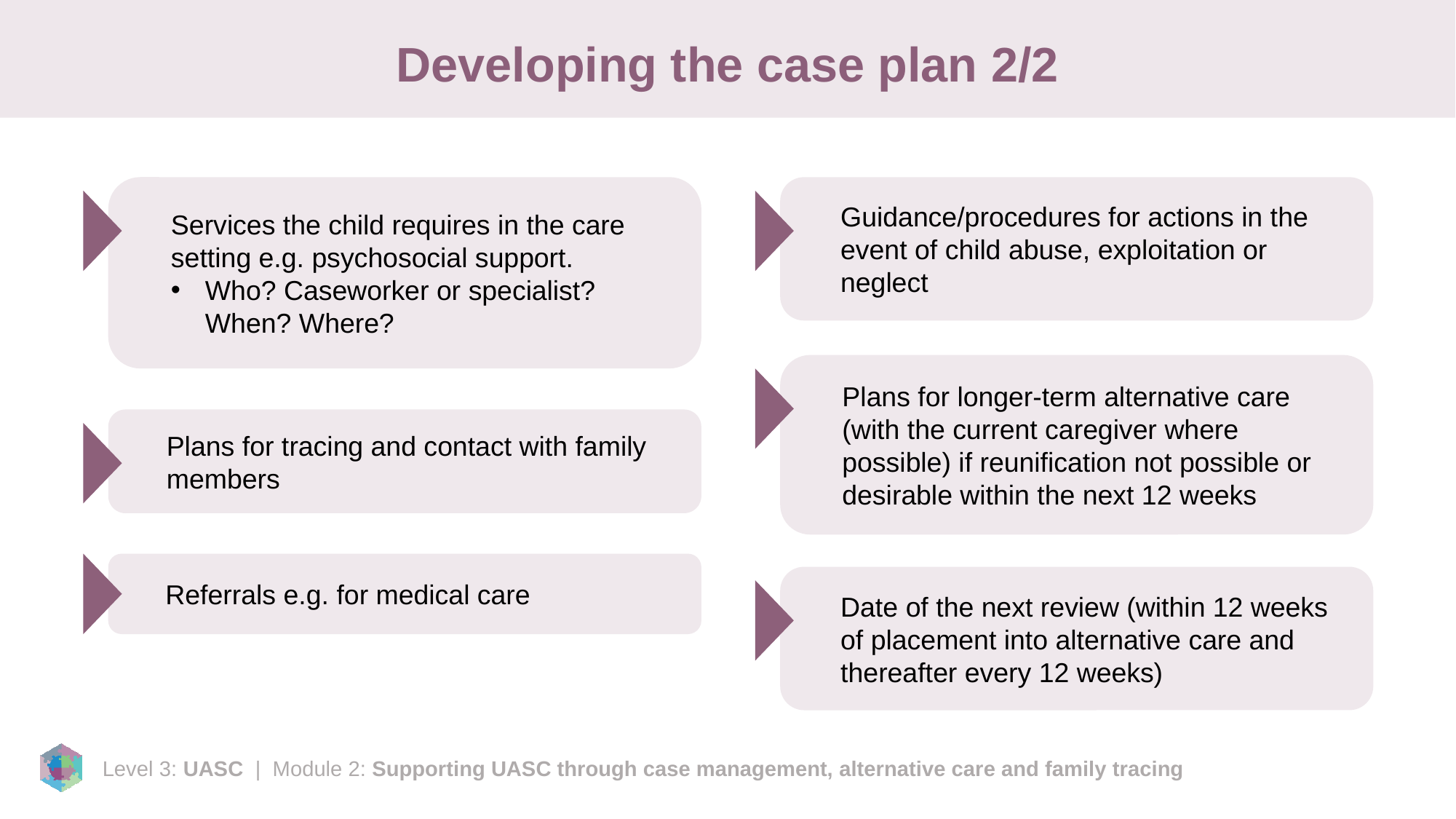

# Developing the case plan 2/2
Services the child requires in the care setting e.g. psychosocial support.
Who? Caseworker or specialist? When? Where?
Guidance/procedures for actions in the event of child abuse, exploitation or neglect

Plans for longer-term alternative care (with the current caregiver where possible) if reunification not possible or desirable within the next 12 weeks

Plans for tracing and contact with family members

Referrals e.g. for medical care
Date of the next review (within 12 weeks of placement into alternative care and thereafter every 12 weeks)